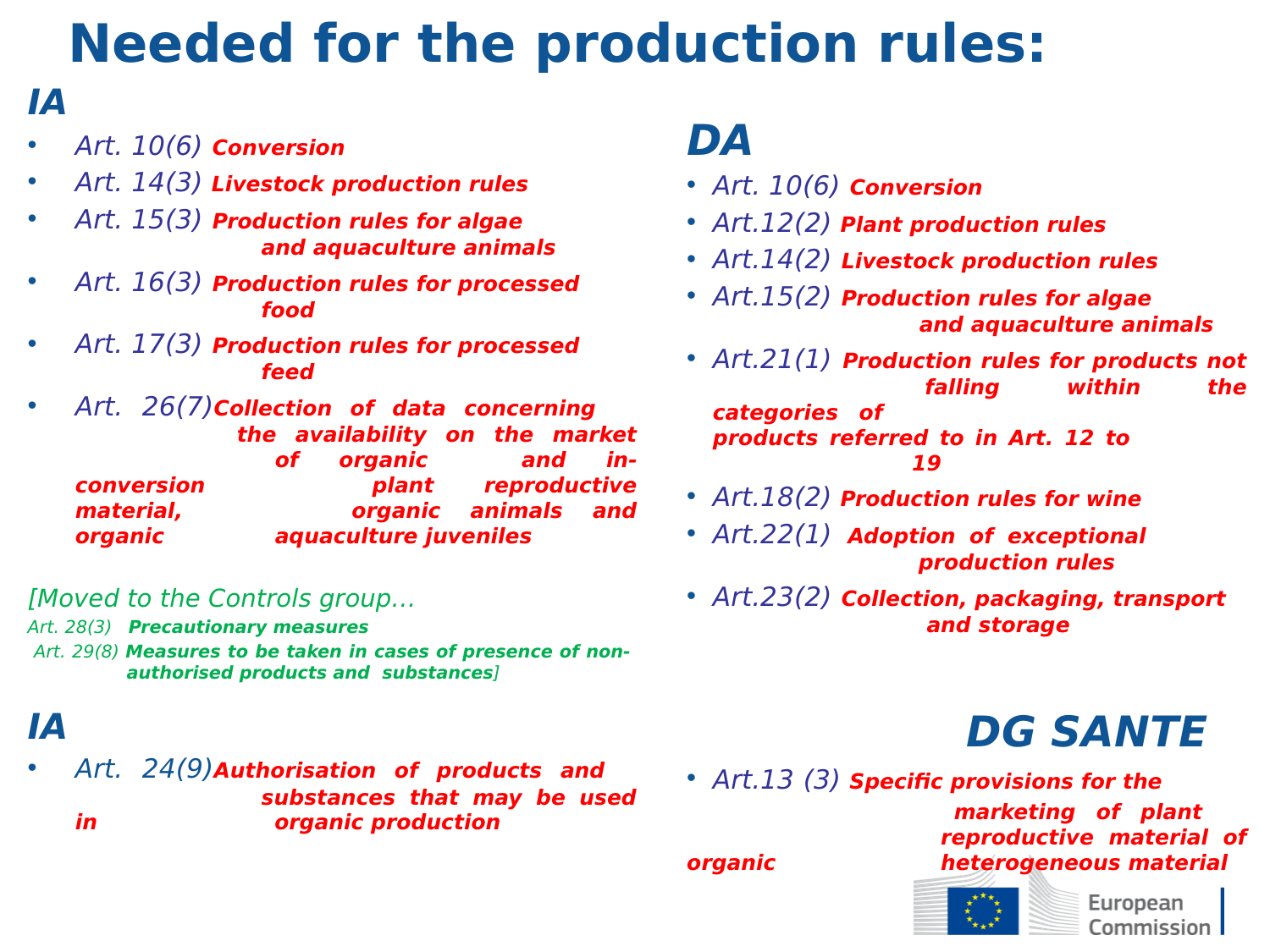

# Needed for the production rules:
IA
Art. 10(6) Conversion
Art. 14(3) Livestock production rules
Art. 15(3) Production rules for algae 	               	        and aquaculture animals
Art. 16(3) Production rules for processed 	        food
Art. 17(3) Production rules for processed 	        feed
Art. 26(7)Collection of data concerning 				the availability on the market 				of organic 	and in-conversion 				plant reproductive material, 				organic animals and organic 				aquaculture juveniles

[Moved to the Controls group…
Art. 28(3)   Precautionary measures
 Art. 29(8) Measures to be taken in cases of presence of non-  authorised products and  substances]

IA
Art. 24(9)Authorisation of products and 			substances that may be used in 			organic production

DA
Art. 10(6) Conversion
Art.12(2) Plant production rules
Art.14(2) Livestock production rules
Art.15(2) Production rules for algae 		  			 and aquaculture animals
Art.21(1) Production rules for products not 					falling within the categories of 					products referred to in Art. 12 to 					19
Art.18(2) Production rules for wine
Art.22(1) Adoption of exceptional 		           production rules
Art.23(2) Collection, packaging, transport 	  and storage

			DG SANTE
Art.13 (3) Specific provisions for the
 		marketing of plant 			reproductive material of organic 		heterogeneous material